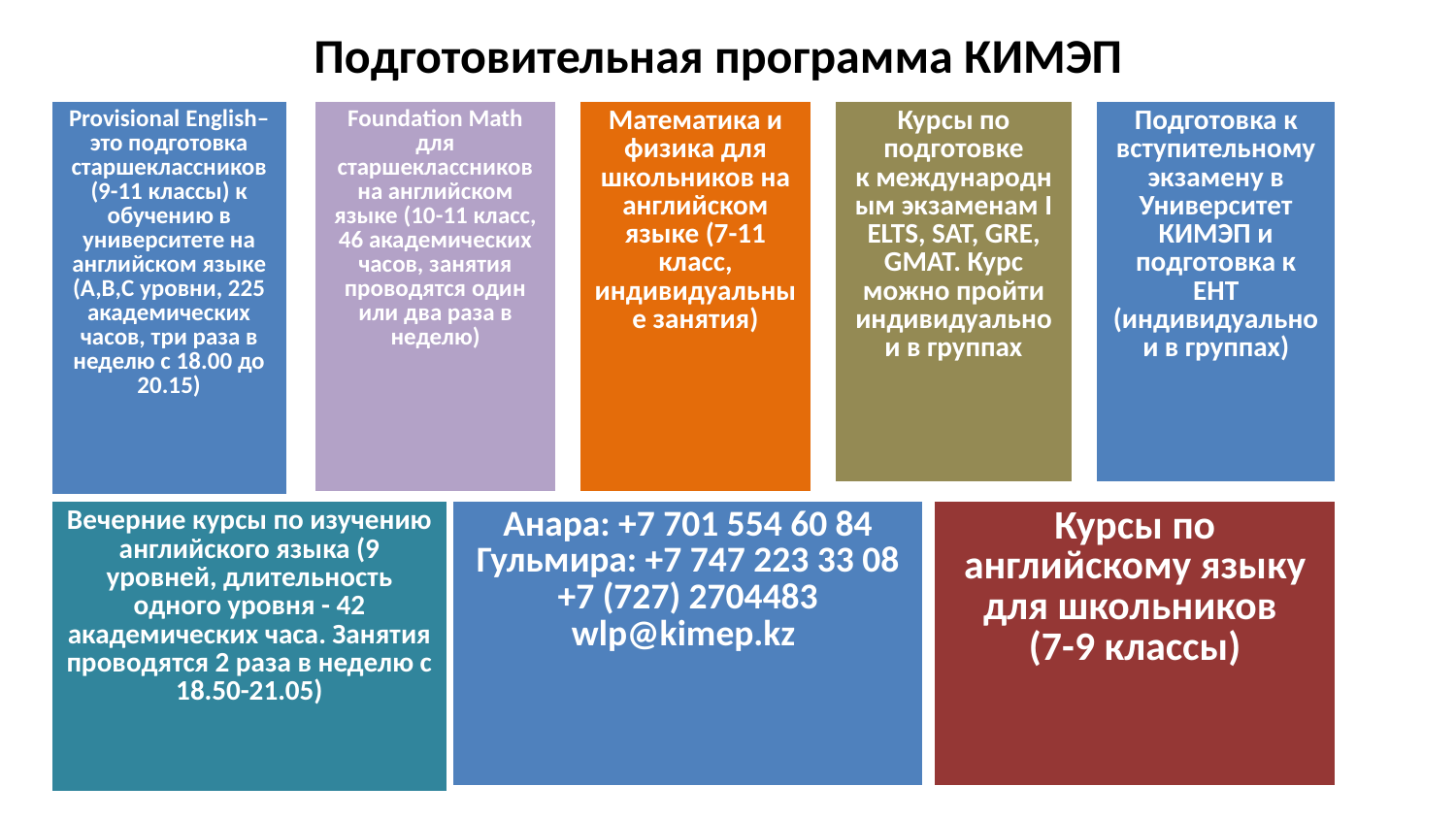

# Подготовительная программа КИМЭП
| Provisional English– это подготовка старшеклассников (9-11 классы) к обучению в университете на английском языке (A,B,C уровни, 225 академических часов, три раза в неделю с 18.00 до 20.15) |
| --- |
| Foundation Math для старшеклассников на английском языке (10-11 класс, 46 академических часов, занятия проводятся один или два раза в неделю) |
| --- |
| Математика и физика для школьников на английском языке (7-11 класс, индивидуальные занятия) |
| --- |
| Курсы по подготовке к международным экзаменам IELTS, SAT, GRE, GMAT. Курс можно пройти индивидуально и в группах |
| --- |
| Подготовка к вступительному экзамену в Университет КИМЭП и подготовка к ЕНТ (индивидуально и в группах) |
| --- |
| Вечерние курсы по изучению английского языка (9 уровней, длительность одного уровня - 42 академических часа. Занятия проводятся 2 раза в неделю с 18.50-21.05) |
| --- |
| Анара: +7 701 554 60 84 Гульмира: +7 747 223 33 08 +7 (727) 2704483 wlp@kimep.kz |
| --- |
| Курсы по английскому языку для школьников (7-9 классы) |
| --- |